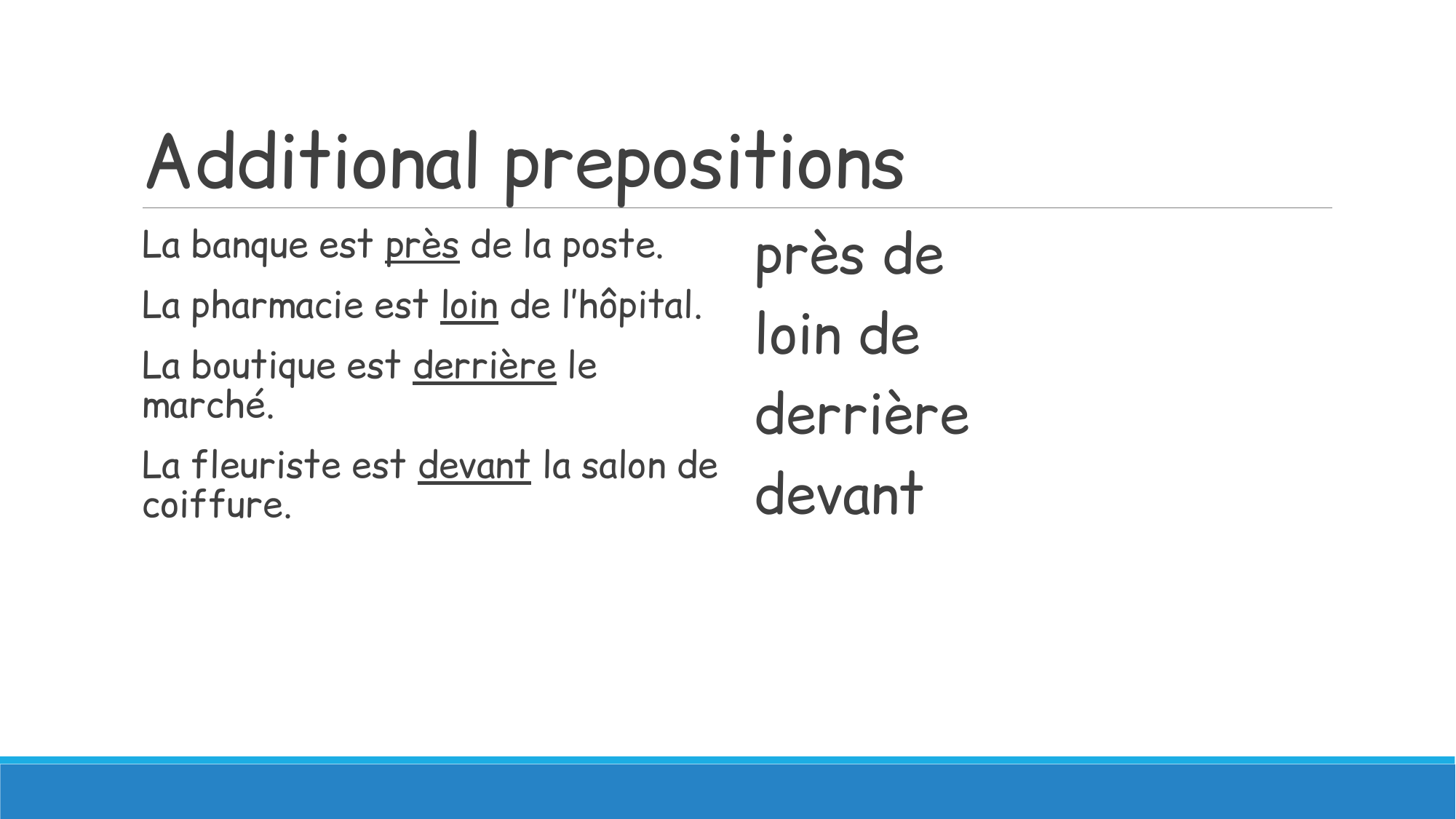

# Additional prepositions
La banque est près de la poste.
La pharmacie est loin de l’hôpital.
La boutique est derrière le marché.
La fleuriste est devant la salon de coiffure.

près de
loin de
derrière
devant